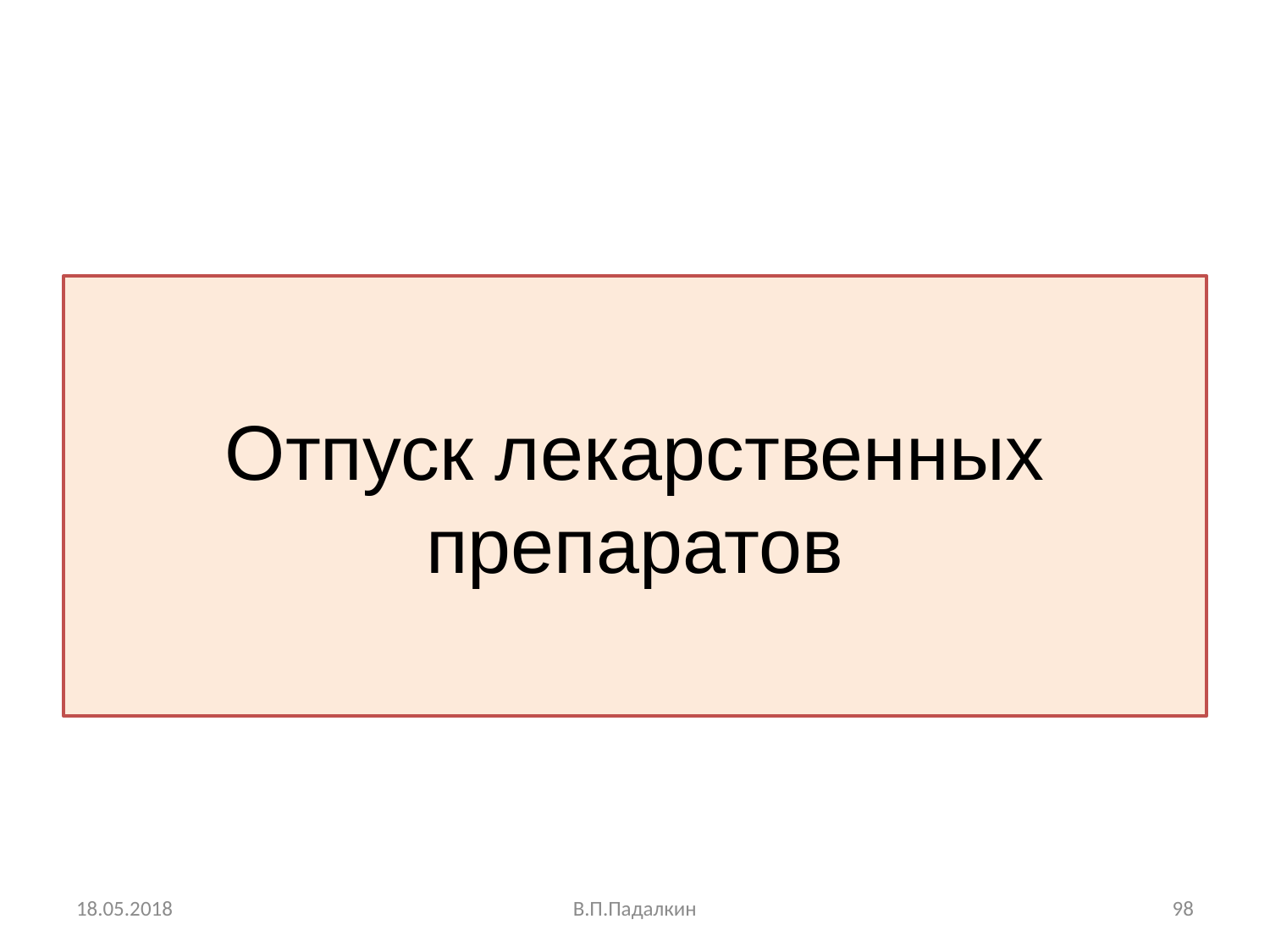

# Отпуск лекарственных препаратов
18.05.2018
В.П.Падалкин
98